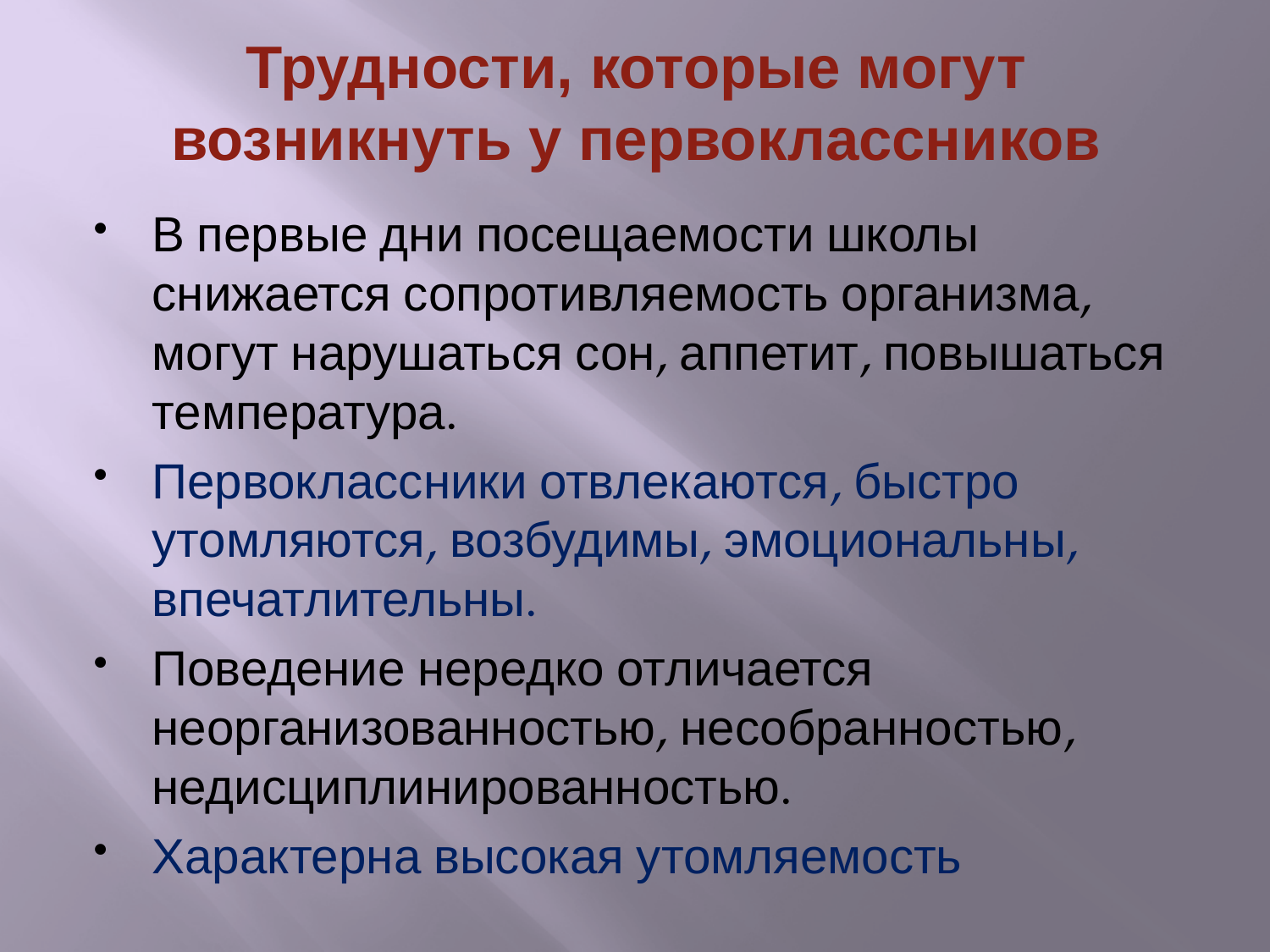

# Трудности, которые могут возникнуть у первоклассников
В первые дни посещаемости школы снижается сопротивляемость организма, могут нарушаться сон, аппетит, повышаться температура.
Первоклассники отвлекаются, быстро утомляются, возбудимы, эмоциональны, впечатлительны.
Поведение нередко отличается неорганизованностью, несобранностью, недисциплинированностью.
Характерна высокая утомляемость